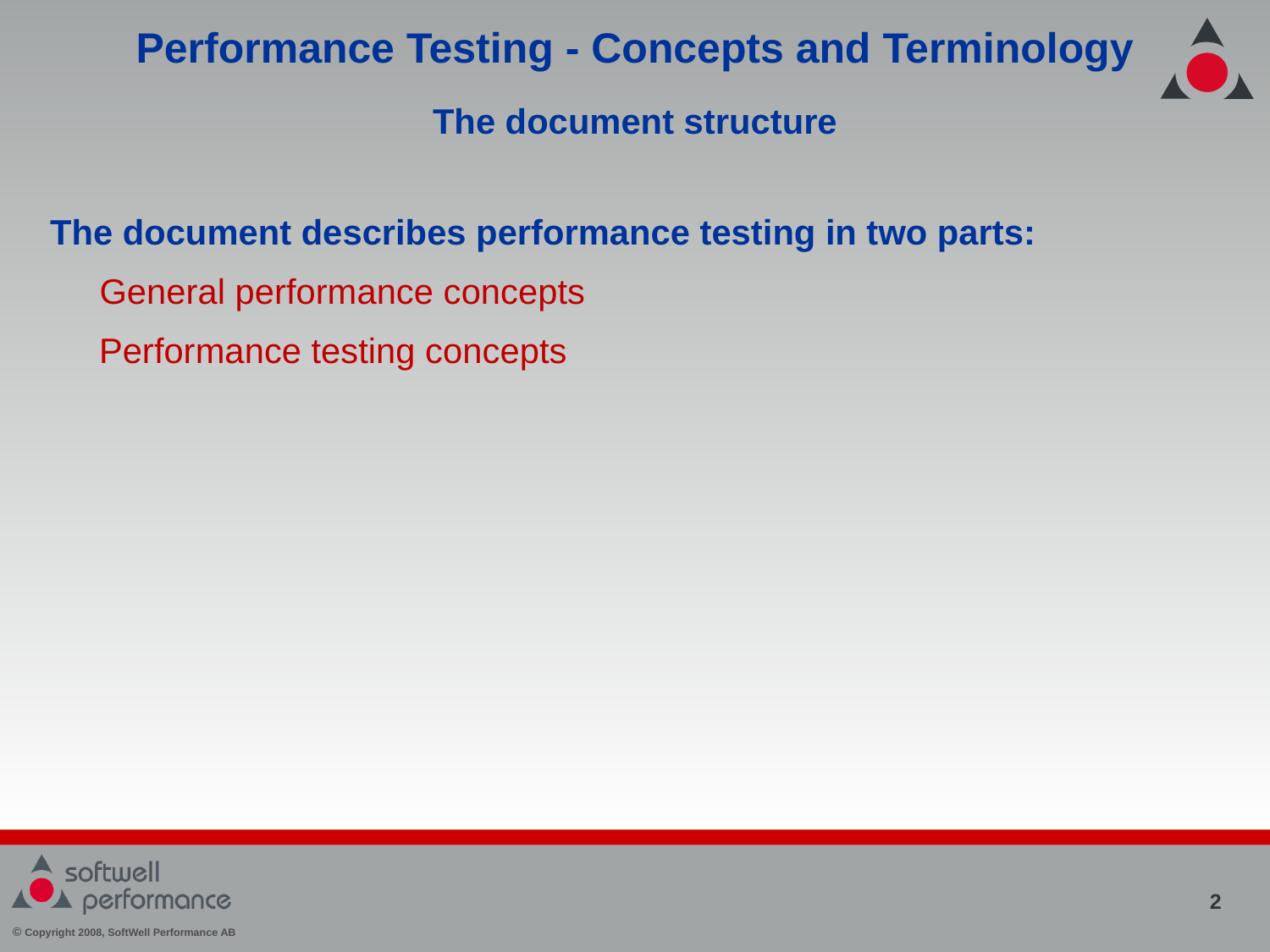

Performance Testing - Concepts and Terminology
The document structure

	The document describes performance testing in two parts:

	General performance concepts

	Performance testing concepts

2